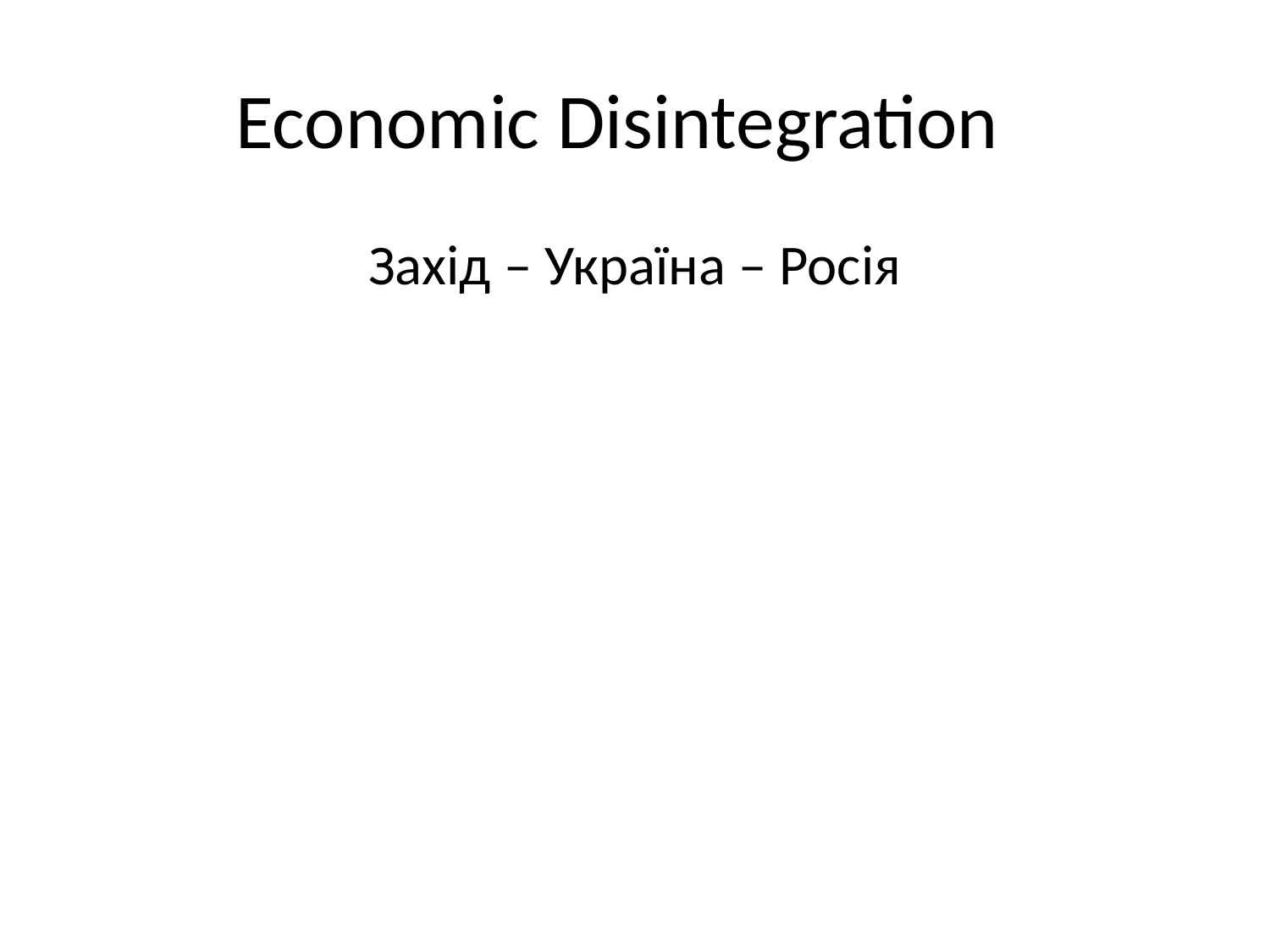

# Economic Disintegration
Захід – Україна – Росія